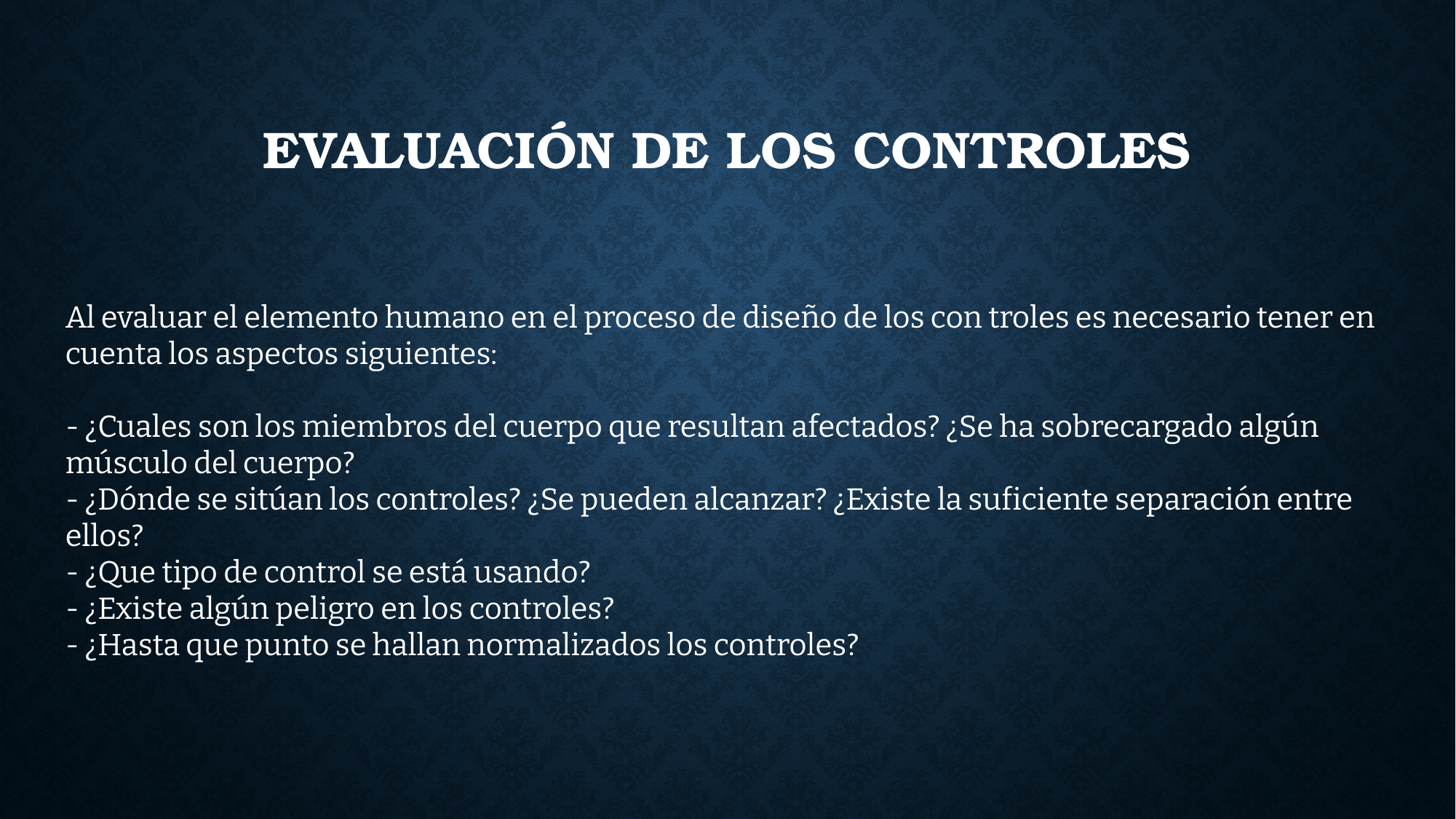

# EVALUACIÓN DE LOS CONTROLES
Al evaluar el elemento humano en el proceso de diseño de los con troles es necesario tener en cuenta los aspectos siguientes:

- ¿Cuales son los miembros del cuerpo que resultan afectados? ¿Se ha sobrecargado algún
músculo del cuerpo?
- ¿Dónde se sitúan los controles? ¿Se pueden alcanzar? ¿Existe la suficiente separación entre
ellos?
- ¿Que tipo de control se está usando?
- ¿Existe algún peligro en los controles?
- ¿Hasta que punto se hallan normalizados los controles?